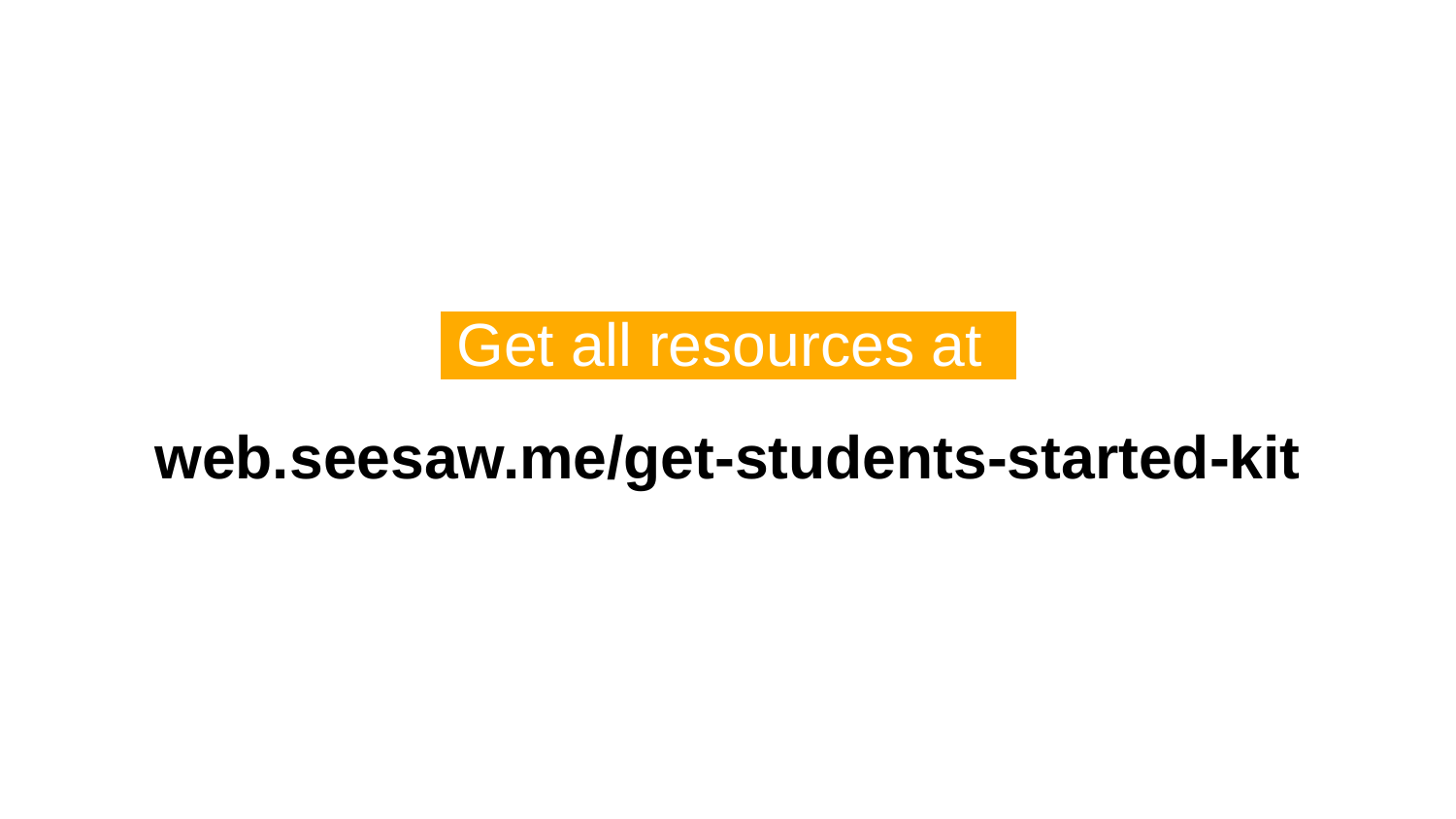

# Get all resources at .
web.seesaw.me/get-students-started-kit